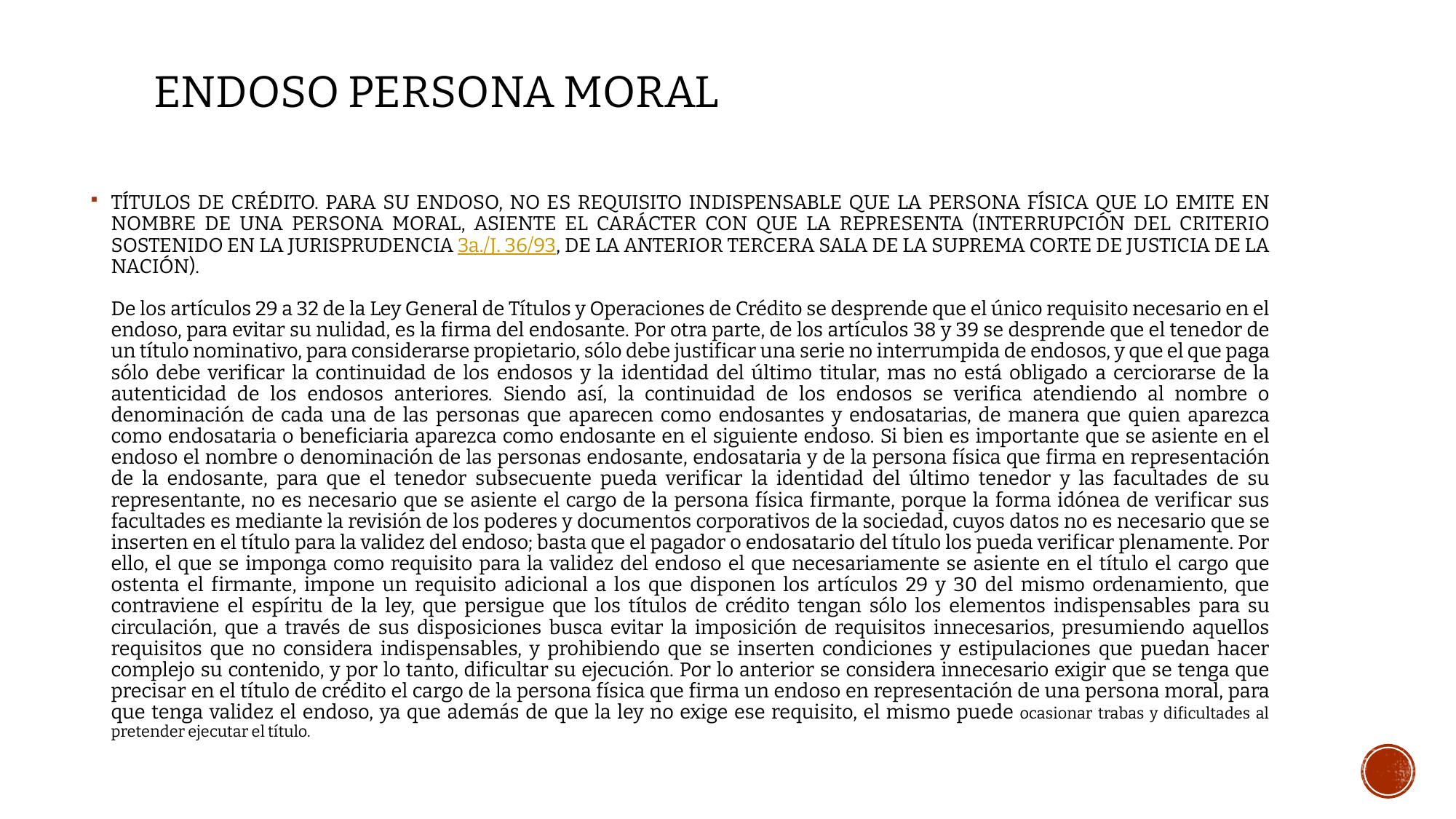

# Endoso persona moral
TÍTULOS DE CRÉDITO. PARA SU ENDOSO, NO ES REQUISITO INDISPENSABLE QUE LA PERSONA FÍSICA QUE LO EMITE EN NOMBRE DE UNA PERSONA MORAL, ASIENTE EL CARÁCTER CON QUE LA REPRESENTA (INTERRUPCIÓN DEL CRITERIO SOSTENIDO EN LA JURISPRUDENCIA 3a./J. 36/93, DE LA ANTERIOR TERCERA SALA DE LA SUPREMA CORTE DE JUSTICIA DE LA NACIÓN).
De los artículos 29 a 32 de la Ley General de Títulos y Operaciones de Crédito se desprende que el único requisito necesario en el endoso, para evitar su nulidad, es la firma del endosante. Por otra parte, de los artículos 38 y 39 se desprende que el tenedor de un título nominativo, para considerarse propietario, sólo debe justificar una serie no interrumpida de endosos, y que el que paga sólo debe verificar la continuidad de los endosos y la identidad del último titular, mas no está obligado a cerciorarse de la autenticidad de los endosos anteriores. Siendo así, la continuidad de los endosos se verifica atendiendo al nombre o denominación de cada una de las personas que aparecen como endosantes y endosatarias, de manera que quien aparezca como endosataria o beneficiaria aparezca como endosante en el siguiente endoso. Si bien es importante que se asiente en el endoso el nombre o denominación de las personas endosante, endosataria y de la persona física que firma en representación de la endosante, para que el tenedor subsecuente pueda verificar la identidad del último tenedor y las facultades de su representante, no es necesario que se asiente el cargo de la persona física firmante, porque la forma idónea de verificar sus facultades es mediante la revisión de los poderes y documentos corporativos de la sociedad, cuyos datos no es necesario que se inserten en el título para la validez del endoso; basta que el pagador o endosatario del título los pueda verificar plenamente. Por ello, el que se imponga como requisito para la validez del endoso el que necesariamente se asiente en el título el cargo que ostenta el firmante, impone un requisito adicional a los que disponen los artículos 29 y 30 del mismo ordenamiento, que contraviene el espíritu de la ley, que persigue que los títulos de crédito tengan sólo los elementos indispensables para su circulación, que a través de sus disposiciones busca evitar la imposición de requisitos innecesarios, presumiendo aquellos requisitos que no considera indispensables, y prohibiendo que se inserten condiciones y estipulaciones que puedan hacer complejo su contenido, y por lo tanto, dificultar su ejecución. Por lo anterior se considera innecesario exigir que se tenga que precisar en el título de crédito el cargo de la persona física que firma un endoso en representación de una persona moral, para que tenga validez el endoso, ya que además de que la ley no exige ese requisito, el mismo puede ocasionar trabas y dificultades al pretender ejecutar el título.